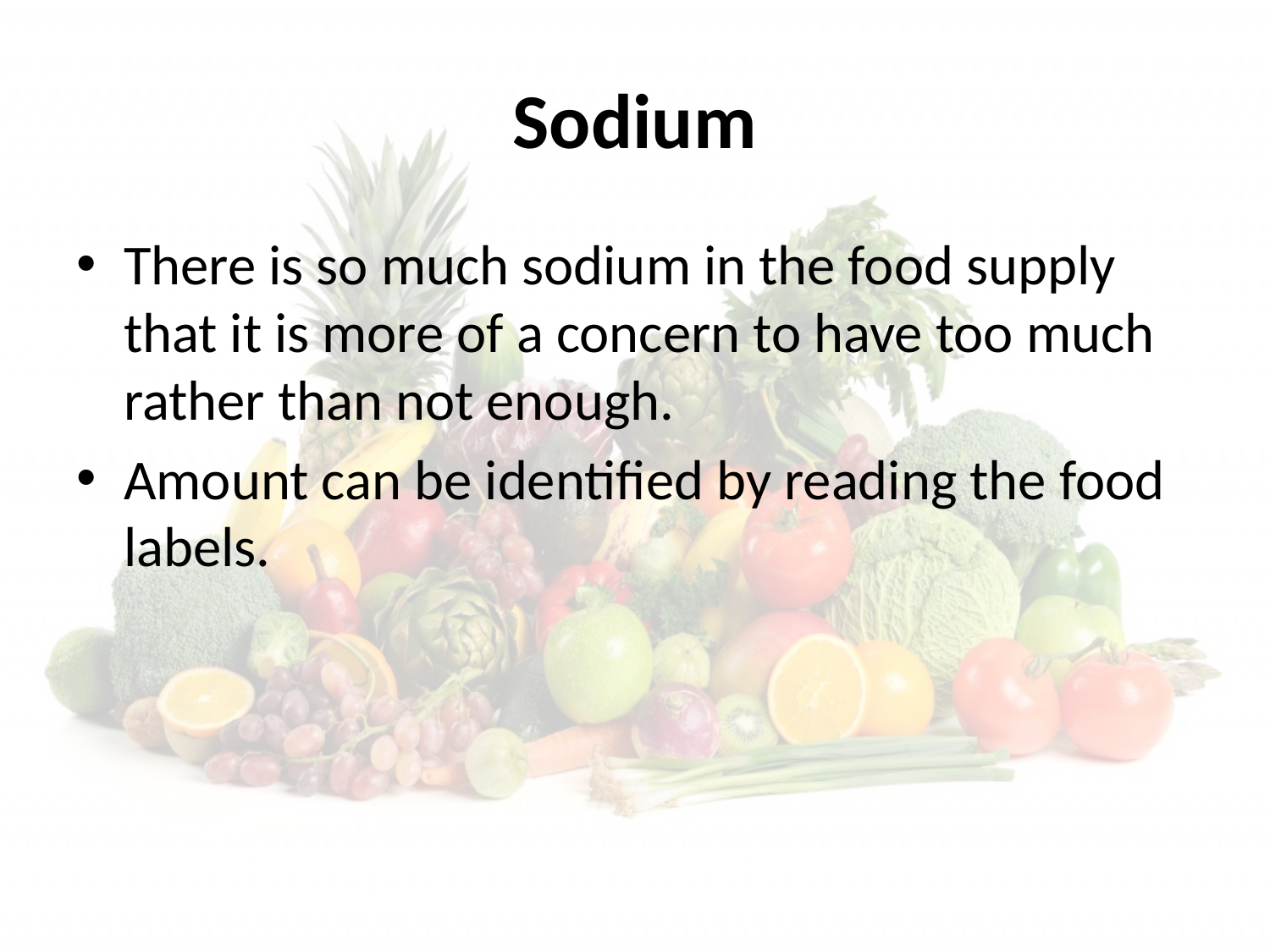

# Sodium
There is so much sodium in the food supply that it is more of a concern to have too much rather than not enough.
Amount can be identified by reading the food labels.